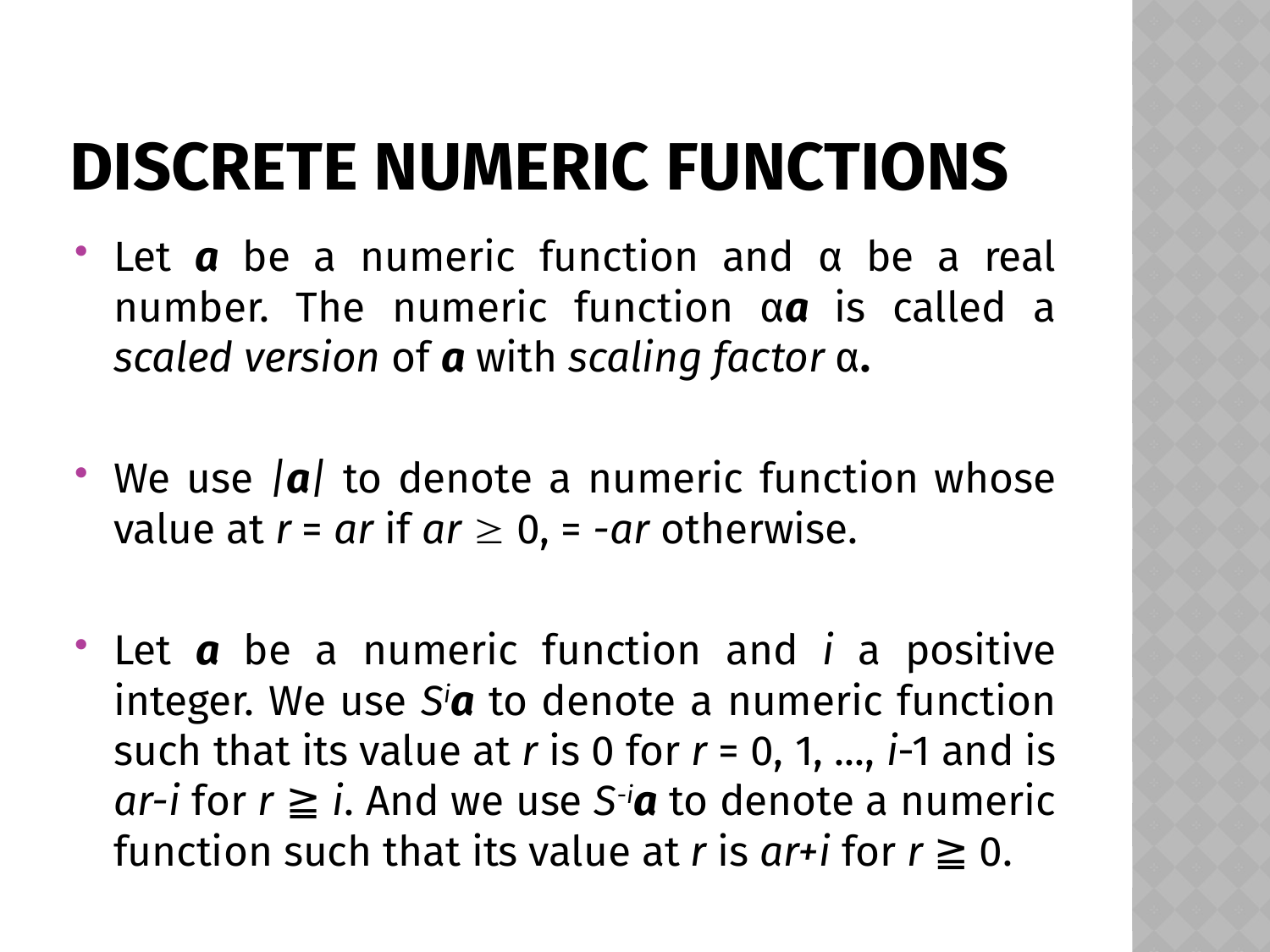

# Discrete Numeric Functions
Let a be a numeric function and α be a real number. The numeric function αa is called a scaled version of a with scaling factor α.

We use |a| to denote a numeric function whose value at r = ar if ar ≥ 0, = -ar otherwise.

Let a be a numeric function and i a positive integer. We use Sia to denote a numeric function such that its value at r is 0 for r = 0, 1, ..., i-1 and is ar-i for r ≧ i. And we use S-ia to denote a numeric function such that its value at r is ar+i for r ≧ 0.